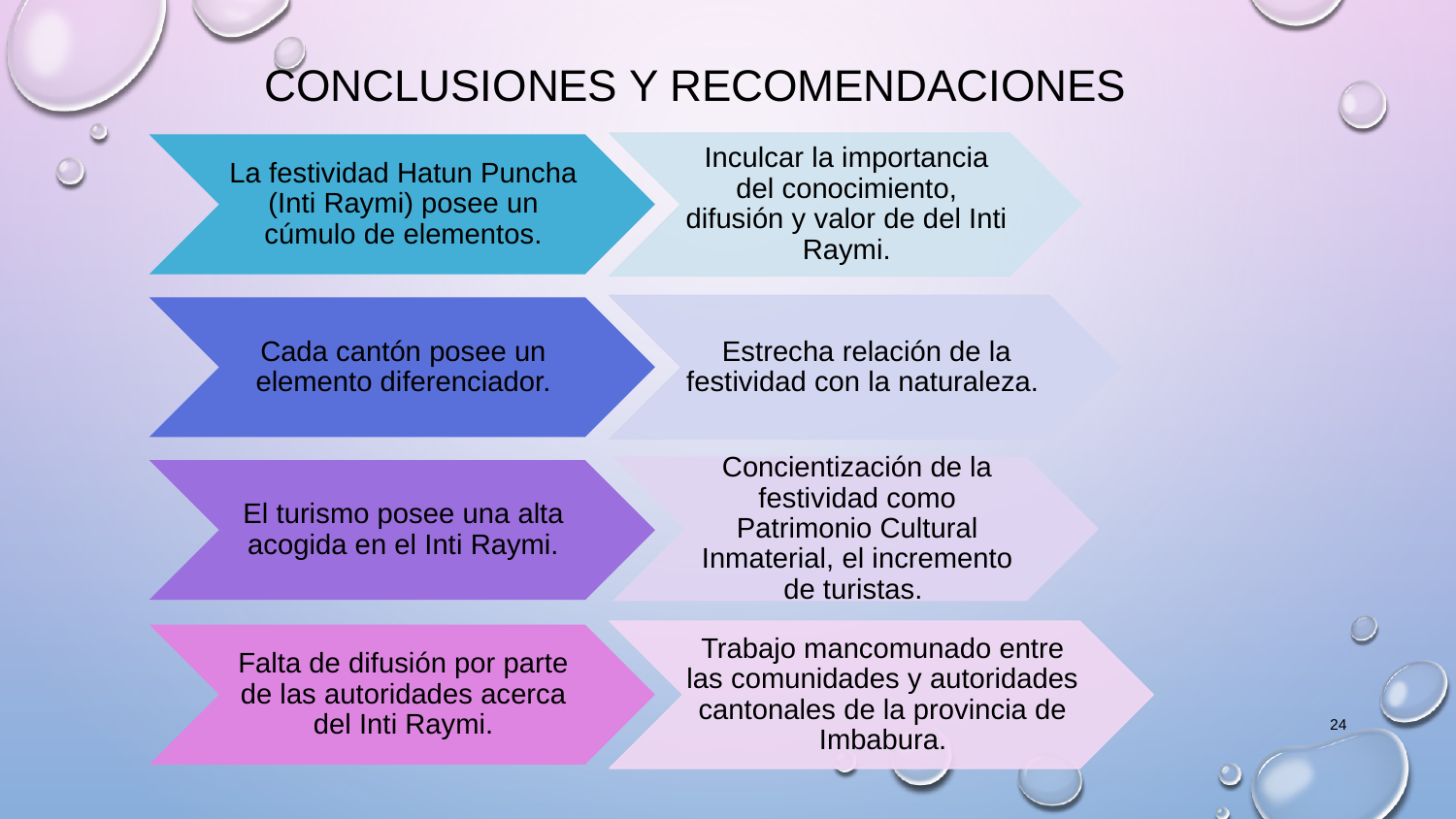

# Conclusiones y Recomendaciones
La festividad Hatun Puncha (Inti Raymi) posee un cúmulo de elementos.
Inculcar la importancia del conocimiento, difusión y valor de del Inti Raymi.
Cada cantón posee un elemento diferenciador.
Estrecha relación de la festividad con la naturaleza.
El turismo posee una alta acogida en el Inti Raymi.
Concientización de la festividad como Patrimonio Cultural Inmaterial, el incremento de turistas.
Falta de difusión por parte de las autoridades acerca del Inti Raymi.
Trabajo mancomunado entre las comunidades y autoridades cantonales de la provincia de Imbabura.
24